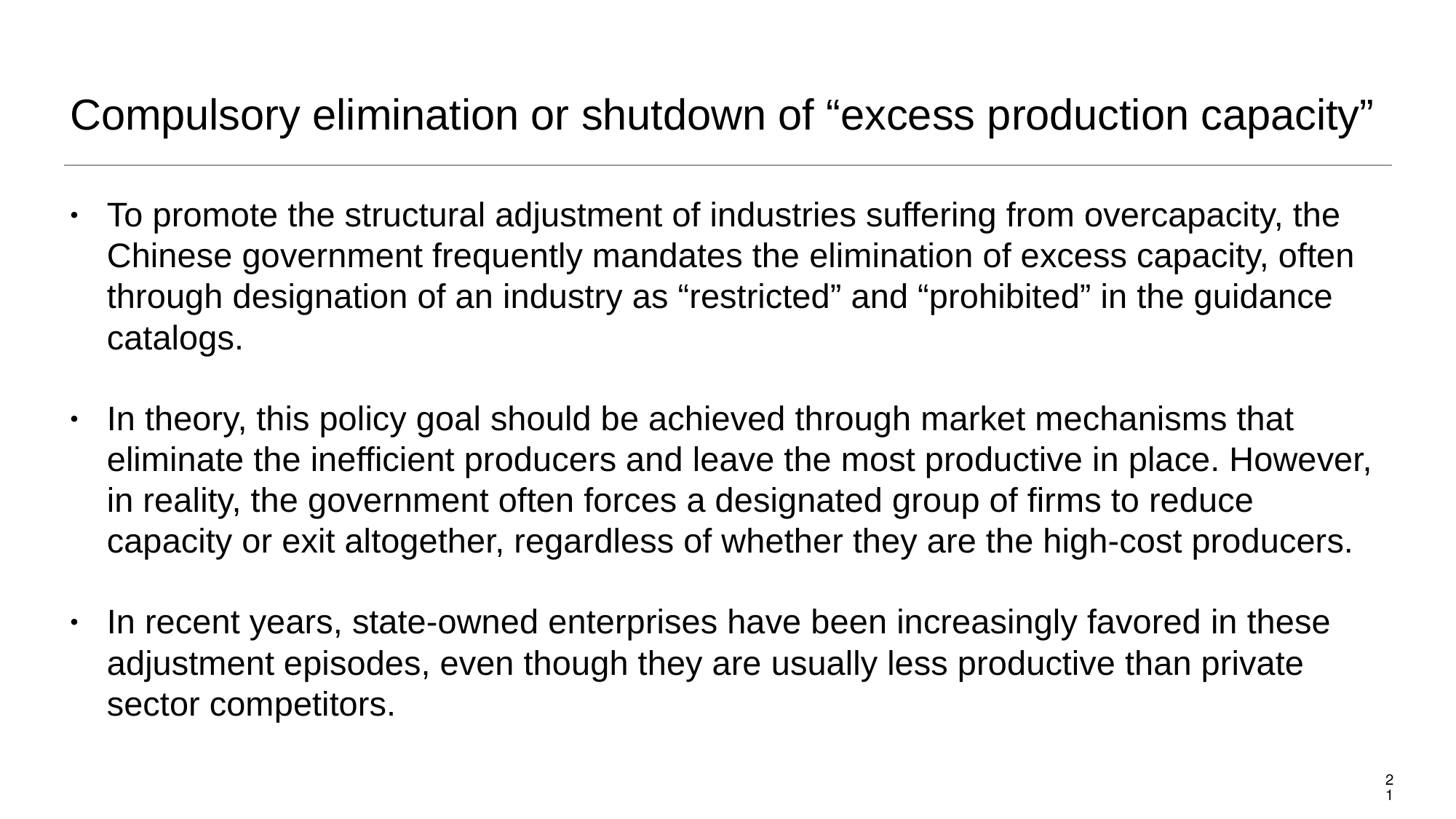

# Compulsory elimination or shutdown of “excess production capacity”
To promote the structural adjustment of industries suffering from overcapacity, the Chinese government frequently mandates the elimination of excess capacity, often through designation of an industry as “restricted” and “prohibited” in the guidance catalogs.
In theory, this policy goal should be achieved through market mechanisms that eliminate the inefficient producers and leave the most productive in place. However, in reality, the government often forces a designated group of firms to reduce capacity or exit altogether, regardless of whether they are the high-cost producers.
In recent years, state-owned enterprises have been increasingly favored in these adjustment episodes, even though they are usually less productive than private sector competitors.
21